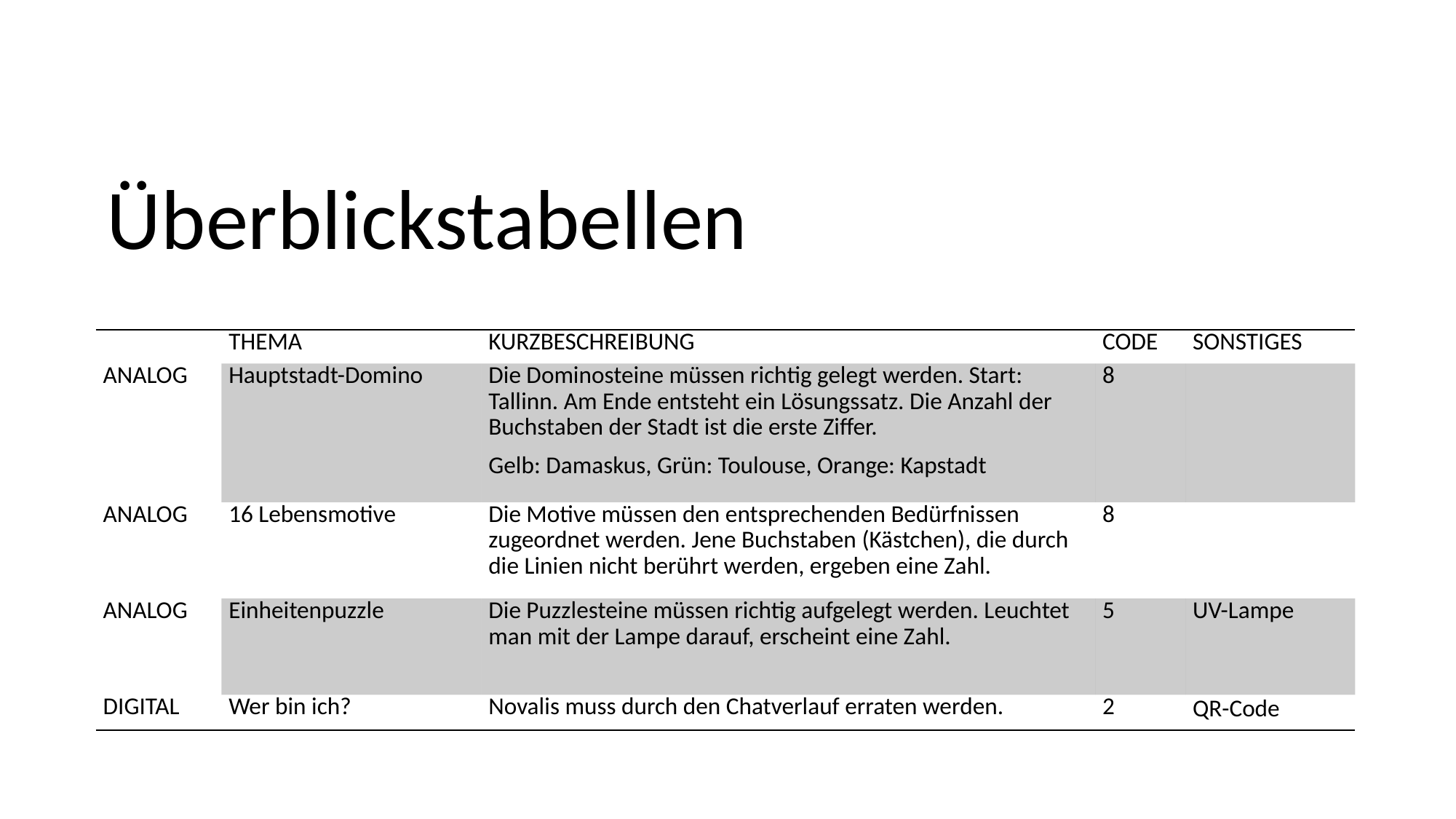

# Überblickstabellen
|  | Thema | Kurzbeschreibung | Code | Sonstiges |
| --- | --- | --- | --- | --- |
| Analog | Hauptstadt-Domino | Die Dominosteine müssen richtig gelegt werden. Start: Tallinn. Am Ende entsteht ein Lösungssatz. Die Anzahl der Buchstaben der Stadt ist die erste Ziffer. Gelb: Damaskus, Grün: Toulouse, Orange: Kapstadt | 8 |  |
| Analog | 16 Lebensmotive | Die Motive müssen den entsprechenden Bedürfnissen zugeordnet werden. Jene Buchstaben (Kästchen), die durch die Linien nicht berührt werden, ergeben eine Zahl. | 8 |  |
| Analog | Einheitenpuzzle | Die Puzzlesteine müssen richtig aufgelegt werden. Leuchtet man mit der Lampe darauf, erscheint eine Zahl. | 5 | UV-Lampe |
| Digital | Wer bin ich? | Novalis muss durch den Chatverlauf erraten werden. | 2 | QR-Code |